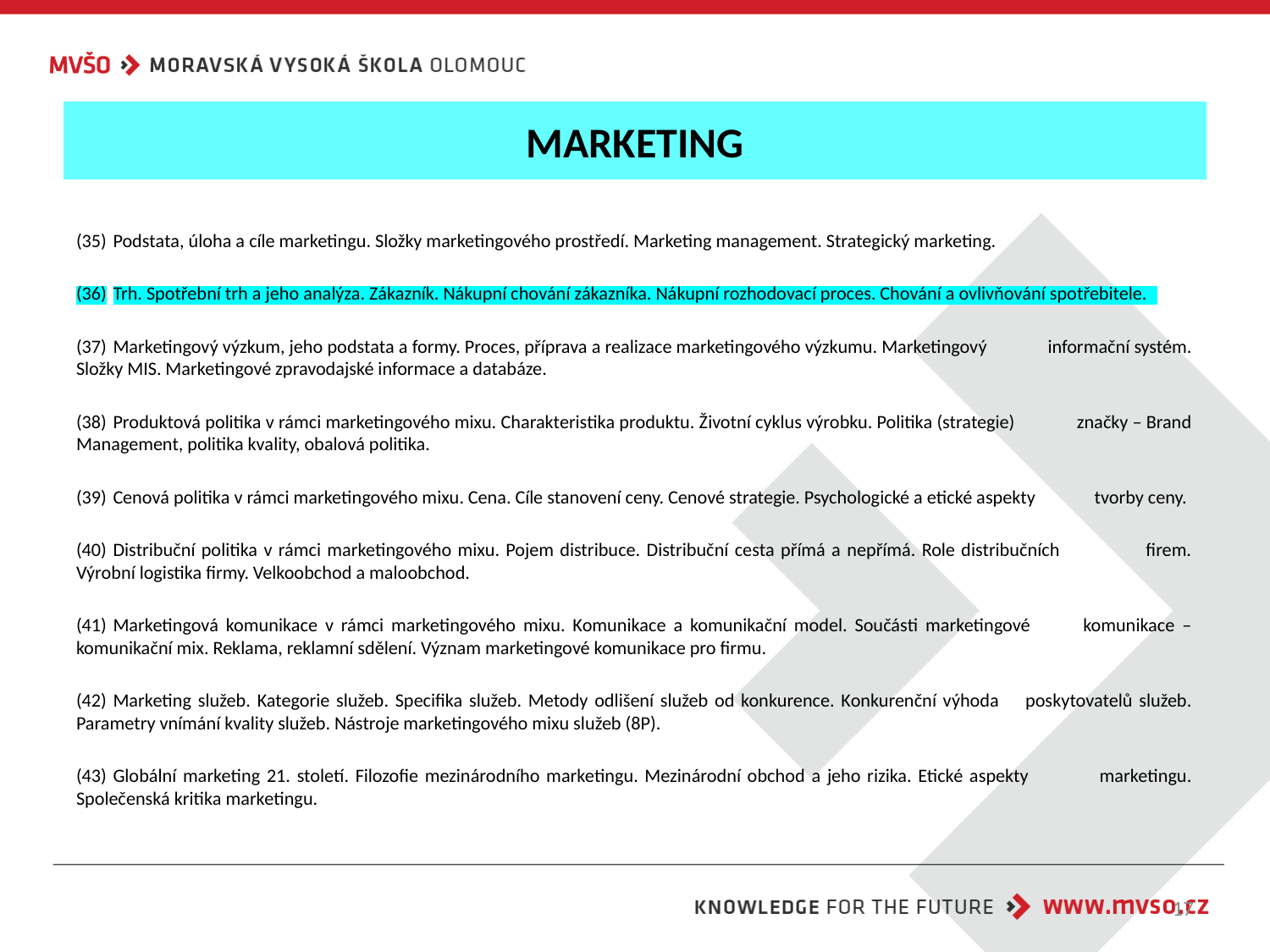

# MARKETING
(35)	Podstata, úloha a cíle marketingu. Složky marketingového prostředí. Marketing management. Strategický marketing.

(36)	Trh. Spotřební trh a jeho analýza. Zákazník. Nákupní chování zákazníka. Nákupní rozhodovací proces. Chování a ovlivňování spotřebitele.

(37)	Marketingový výzkum, jeho podstata a formy. Proces, příprava a realizace marketingového výzkumu. Marketingový              informační systém. Složky MIS. Marketingové zpravodajské informace a databáze.

(38)	Produktová politika v rámci marketingového mixu. Charakteristika produktu. Životní cyklus výrobku. Politika (strategie)              značky – Brand Management, politika kvality, obalová politika.

(39)	Cenová politika v rámci marketingového mixu. Cena. Cíle stanovení ceny. Cenové strategie. Psychologické a etické aspekty              tvorby ceny.

(40)	Distribuční politika v rámci marketingového mixu. Pojem distribuce. Distribuční cesta přímá a nepřímá. Role distribučních              firem. Výrobní logistika firmy. Velkoobchod a maloobchod.

(41)	Marketingová komunikace v rámci marketingového mixu. Komunikace a komunikační model. Součásti marketingové       komunikace – komunikační mix. Reklama, reklamní sdělení. Význam marketingové komunikace pro firmu.

(42)	Marketing služeb. Kategorie služeb. Specifika služeb. Metody odlišení služeb od konkurence. Konkurenční výhoda    poskytovatelů služeb. Parametry vnímání kvality služeb. Nástroje marketingového mixu služeb (8P).

(43)	Globální marketing 21. století. Filozofie mezinárodního marketingu. Mezinárodní obchod a jeho rizika. Etické aspekty           marketingu. Společenská kritika marketingu.

17